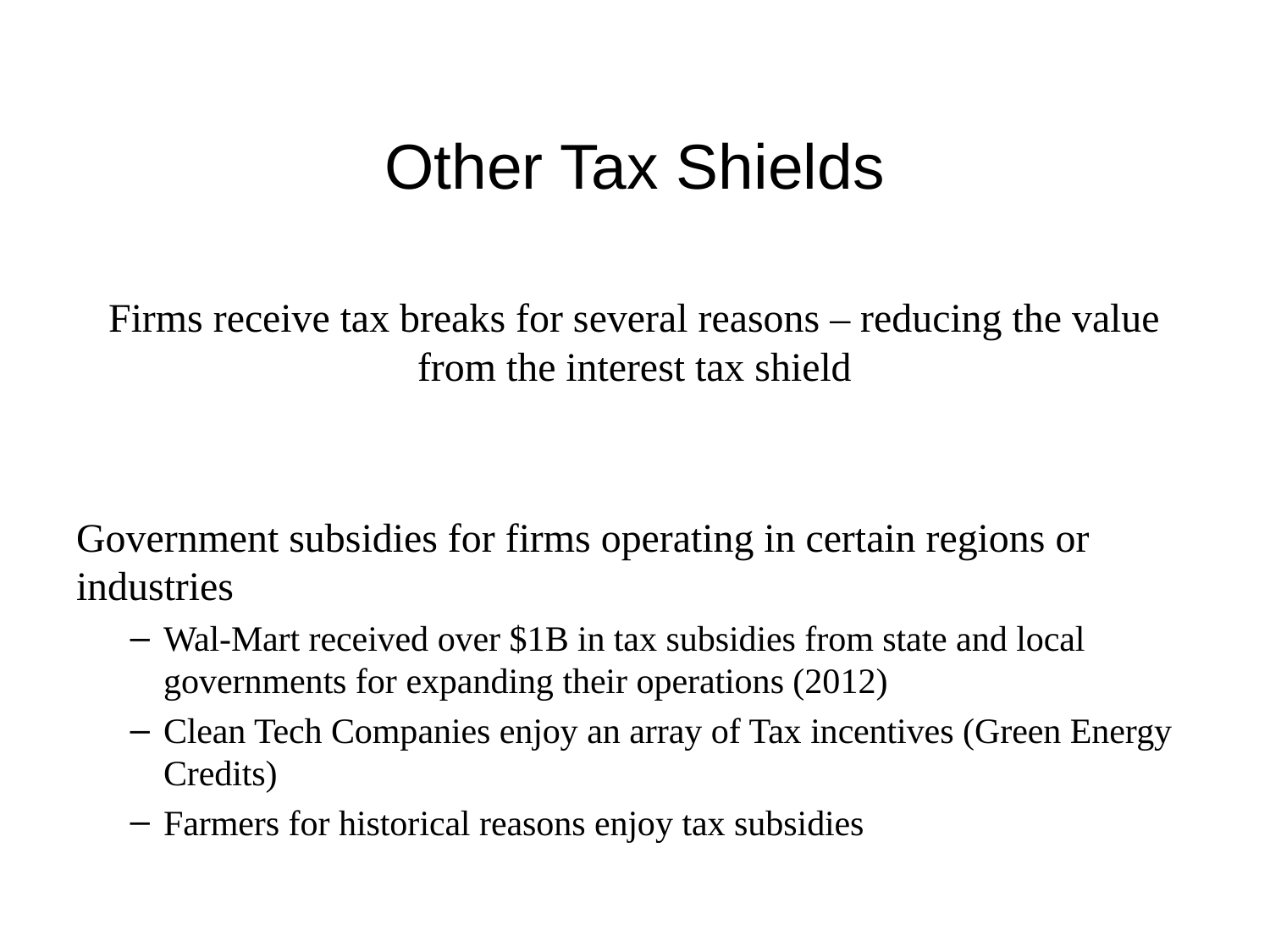

# Other Tax Shields
Firms receive tax breaks for several reasons – reducing the value from the interest tax shield

Government subsidies for firms operating in certain regions or industries
Wal-Mart received over $1B in tax subsidies from state and local governments for expanding their operations (2012)
Clean Tech Companies enjoy an array of Tax incentives (Green Energy Credits)
Farmers for historical reasons enjoy tax subsidies